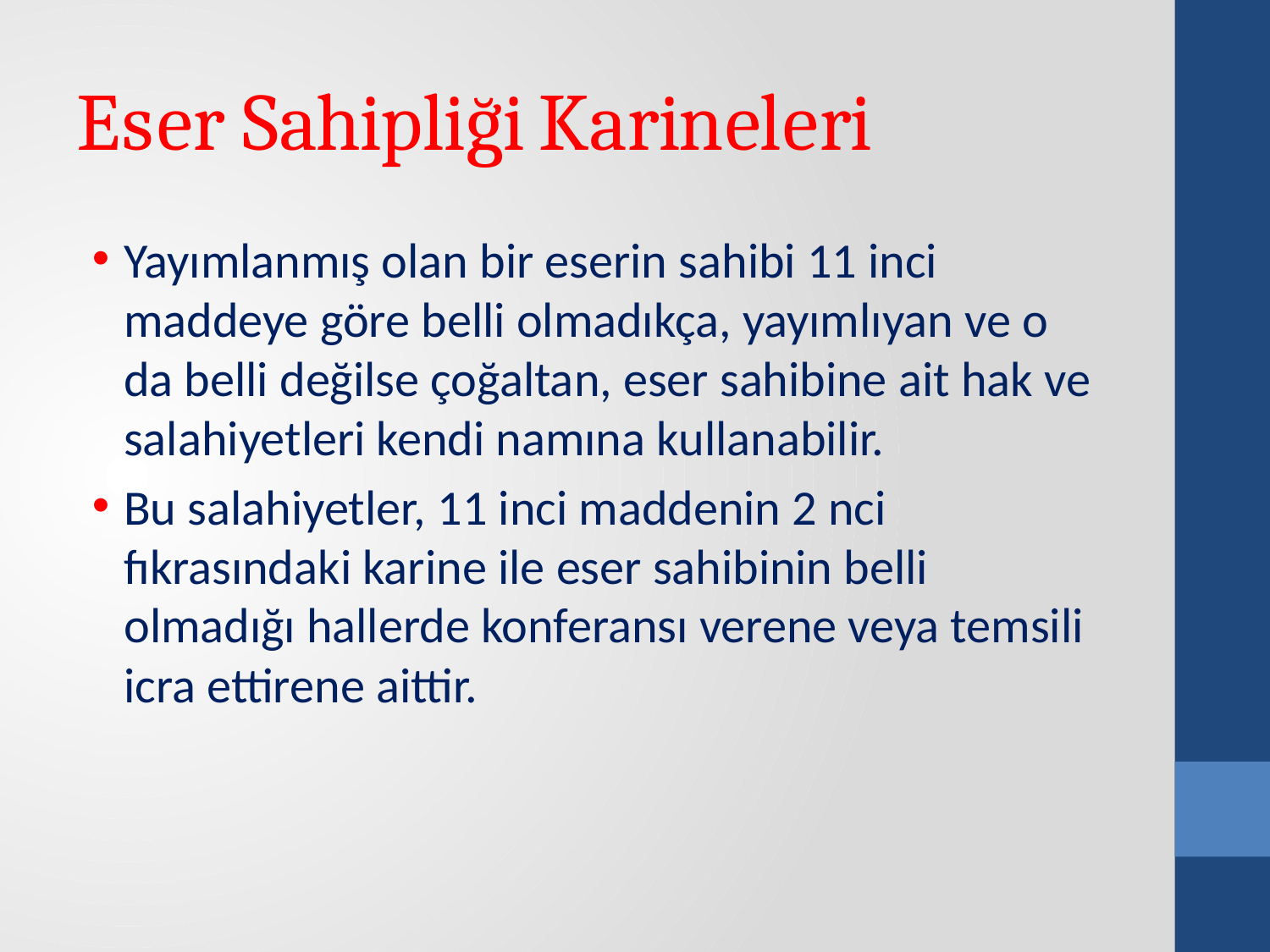

# Eser Sahipliği Karineleri
Yayımlanmış olan bir eserin sahibi 11 inci maddeye göre belli olmadıkça, yayımlıyan ve o da belli değilse çoğaltan, eser sahibine ait hak ve salahiyetleri kendi namına kullanabilir.
Bu salahiyetler, 11 inci maddenin 2 nci fıkrasındaki karine ile eser sahibinin belli olmadığı hallerde konferansı verene veya temsili icra ettirene aittir.